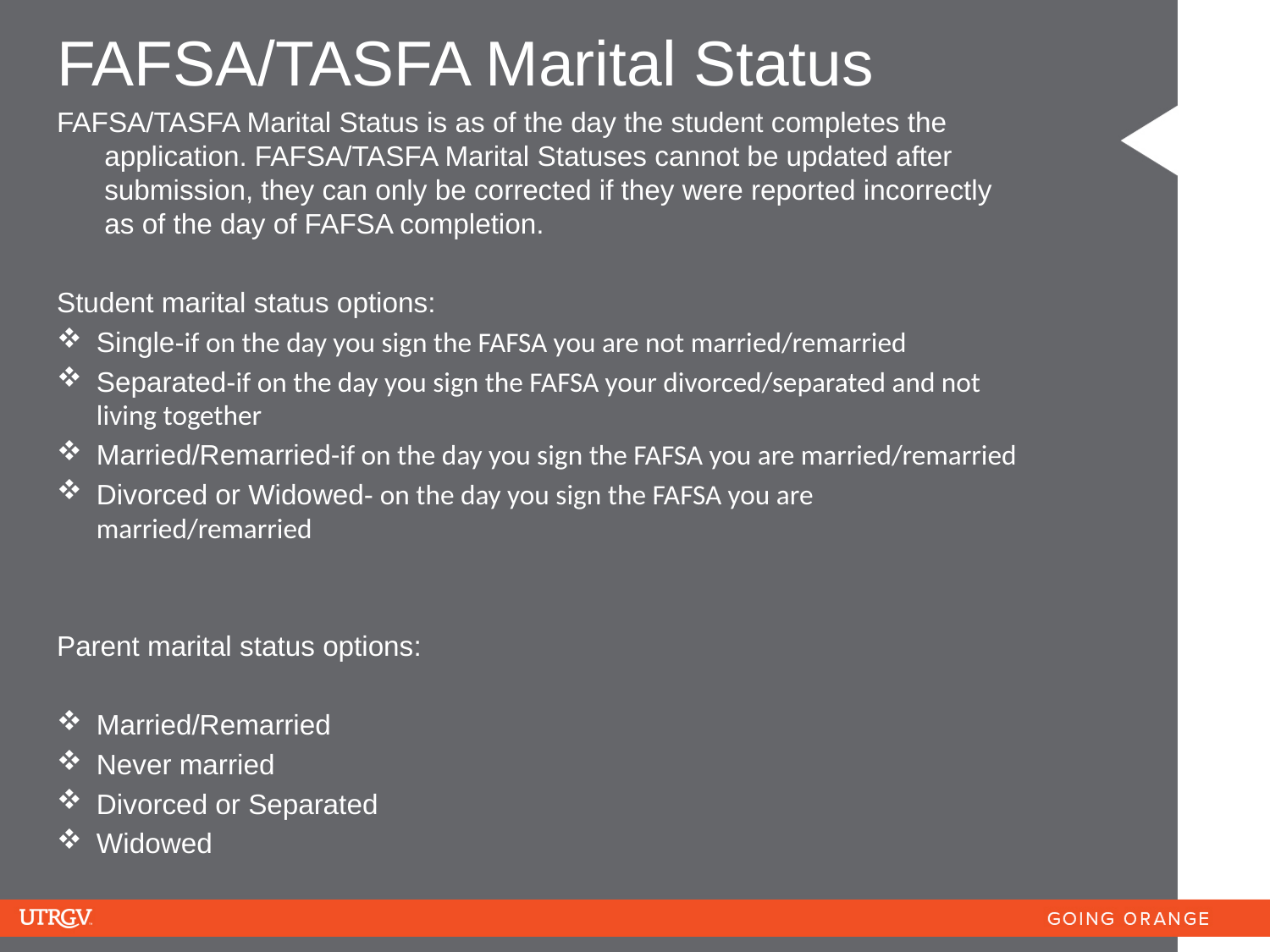

FAFSA/TASFA Marital Status
FAFSA/TASFA Marital Status is as of the day the student completes the application. FAFSA/TASFA Marital Statuses cannot be updated after submission, they can only be corrected if they were reported incorrectly as of the day of FAFSA completion.

Student marital status options:
Single-if on the day you sign the FAFSA you are not married/remarried
Separated-if on the day you sign the FAFSA your divorced/separated and not living together
Married/Remarried-if on the day you sign the FAFSA you are married/remarried
Divorced or Widowed- on the day you sign the FAFSA you are married/remarried

Parent marital status options:

Married/Remarried
Never married
Divorced or Separated
Widowed
#